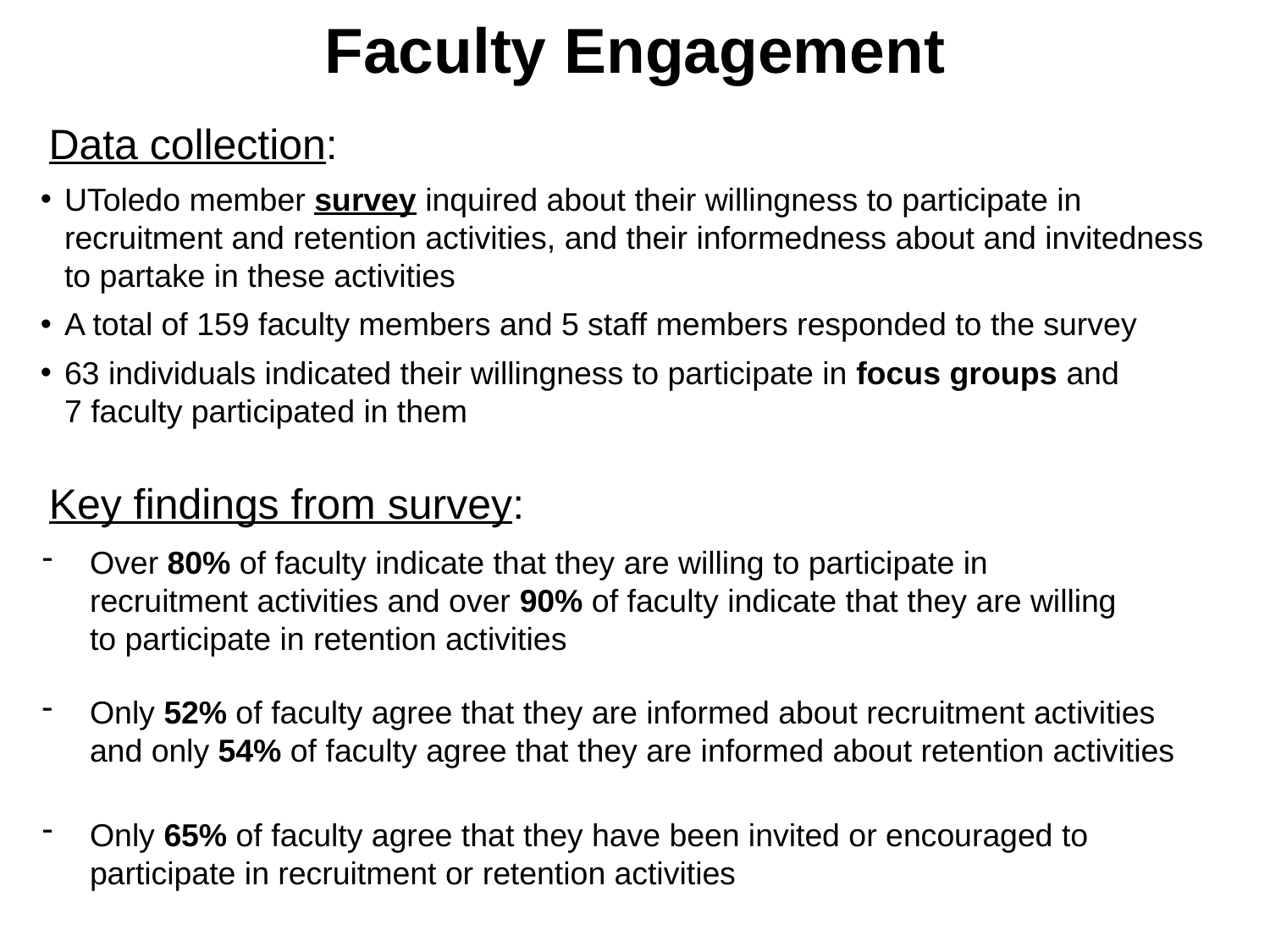

# Faculty Engagement
Data collection:
UToledo member survey inquired about their willingness to participate in recruitment and retention activities, and their informedness about and invitedness to partake in these activities
A total of 159 faculty members and 5 staff members responded to the survey
63 individuals indicated their willingness to participate in focus groups and 7 faculty participated in them
Key findings from survey:
Over 80% of faculty indicate that they are willing to participate in recruitment activities and over 90% of faculty indicate that they are willing to participate in retention activities
Only 52% of faculty agree that they are informed about recruitment activities and only 54% of faculty agree that they are informed about retention activities
Only 65% of faculty agree that they have been invited or encouraged to participate in recruitment or retention activities